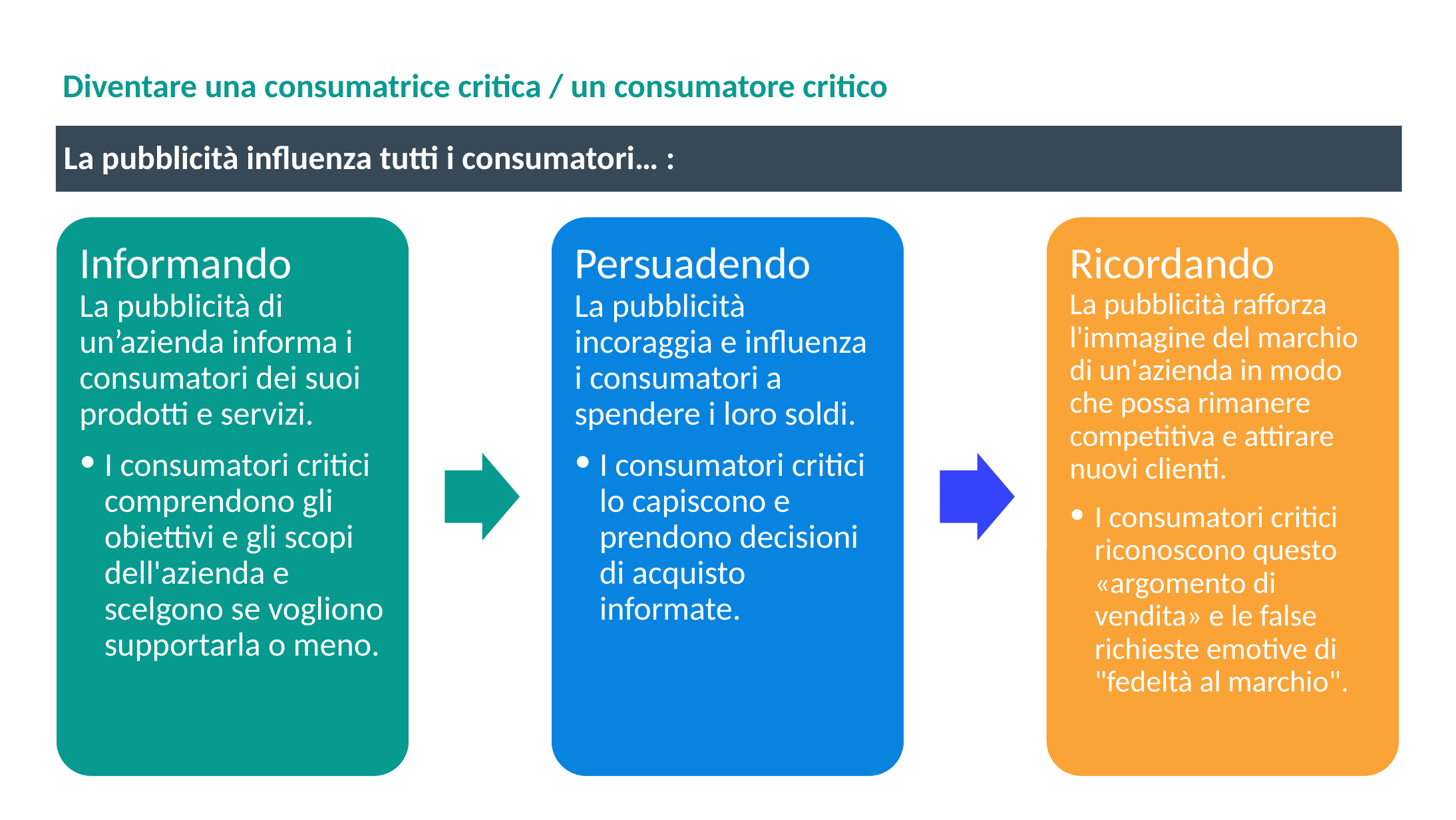

# Diventare una consumatrice critica / un consumatore critico
La pubblicità influenza tutti i consumatori… :

Informando
La pubblicità di un’azienda informa i consumatori dei suoi prodotti e servizi.
I consumatori critici comprendono gli obiettivi e gli scopi dell'azienda e scelgono se vogliono supportarla o meno.
Persuadendo
La pubblicità incoraggia e influenza i consumatori a spendere i loro soldi.
I consumatori critici lo capiscono e prendono decisioni di acquisto informate.
Ricordando
La pubblicità rafforza l'immagine del marchio di un'azienda in modo che possa rimanere competitiva e attirare nuovi clienti.
I consumatori critici riconoscono questo «argomento di vendita» e le false richieste emotive di "fedeltà al marchio".